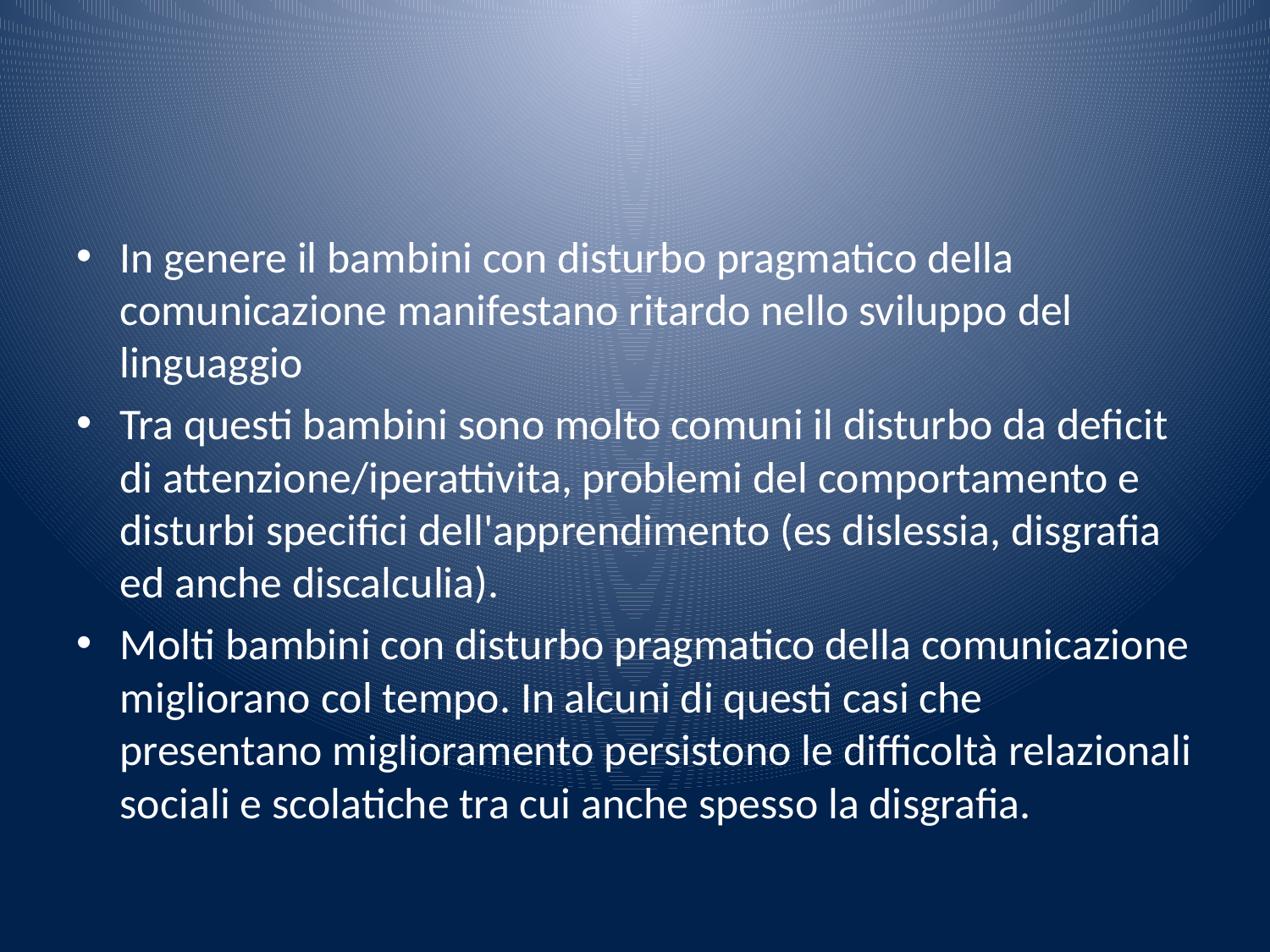

#
In genere il bambini con disturbo pragmatico della comunicazione manifestano ritardo nello sviluppo del linguaggio
Tra questi bambini sono molto comuni il disturbo da deficit di attenzione/iperattivita, problemi del comportamento e disturbi specifici dell'apprendimento (es dislessia, disgrafia ed anche discalculia).
Molti bambini con disturbo pragmatico della comunicazione migliorano col tempo. In alcuni di questi casi che presentano miglioramento persistono le difficoltà relazionali sociali e scolatiche tra cui anche spesso la disgrafia.